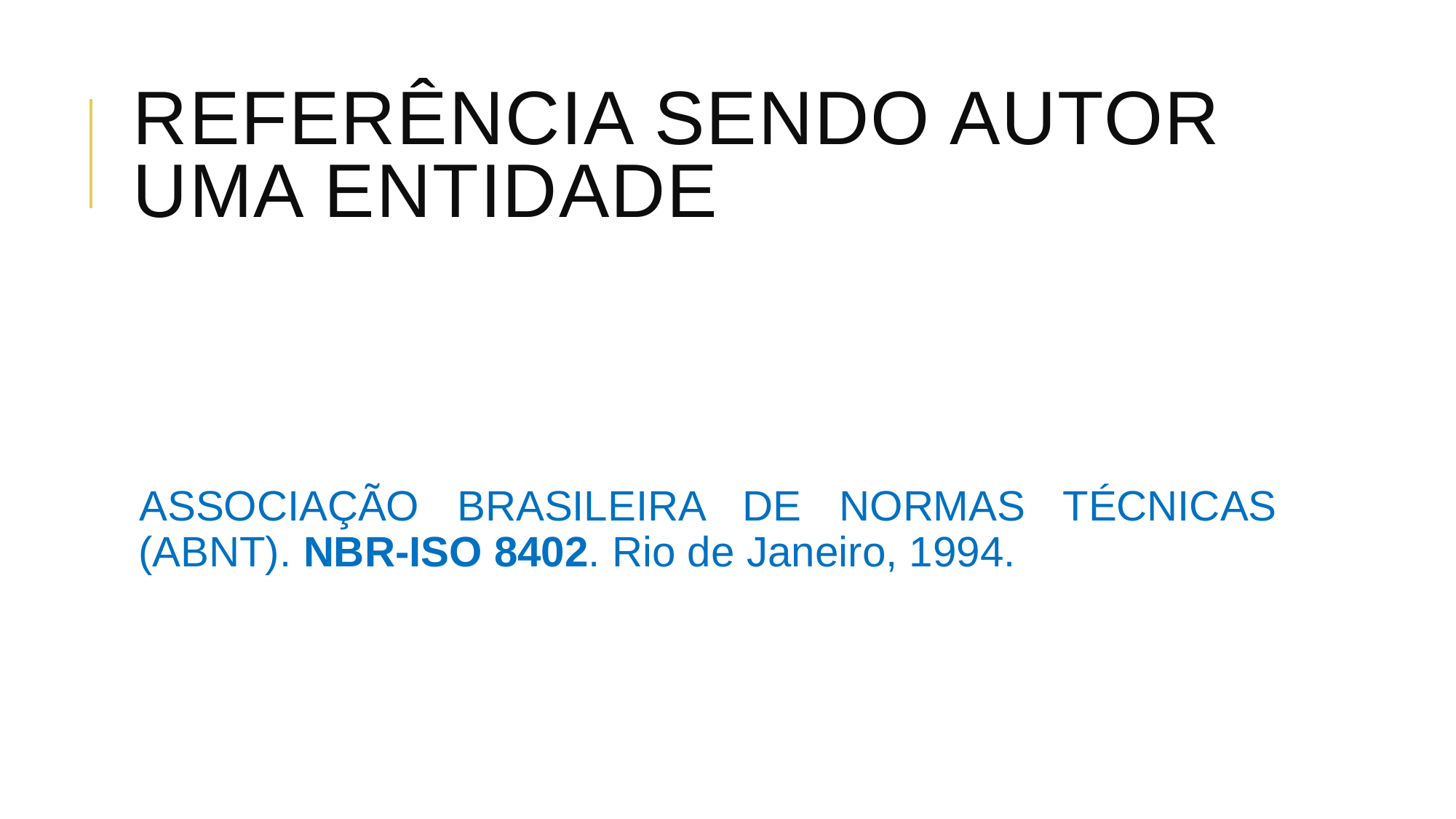

# Referência sendo autor uma entidade

ASSOCIAÇÃO BRASILEIRA DE NORMAS TÉCNICAS (ABNT). NBR-ISO 8402. Rio de Janeiro, 1994.